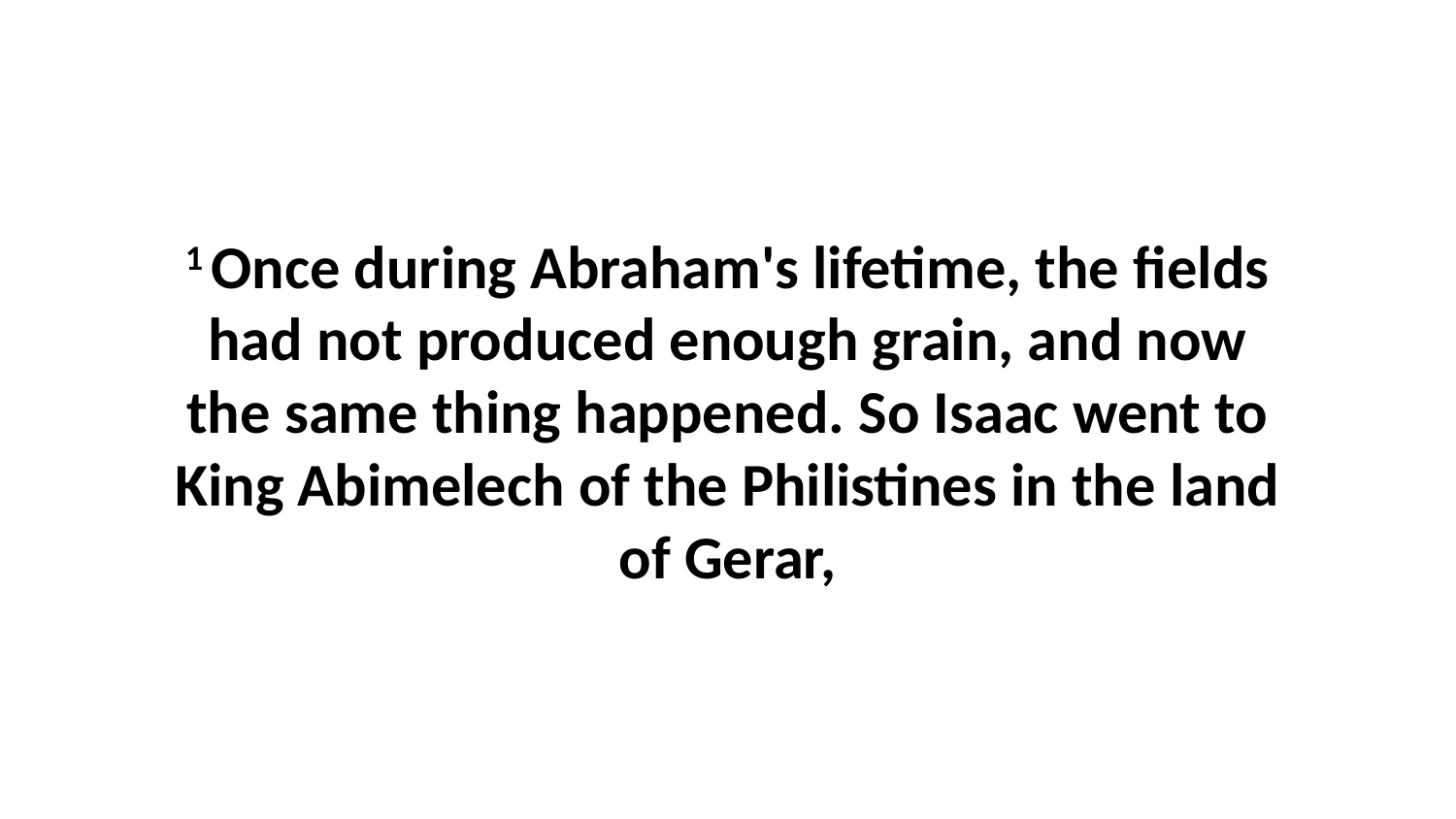

1 Once during Abraham's lifetime, the fields had not produced enough grain, and now the same thing happened. So Isaac went to King Abimelech of the Philistines in the land of Gerar,